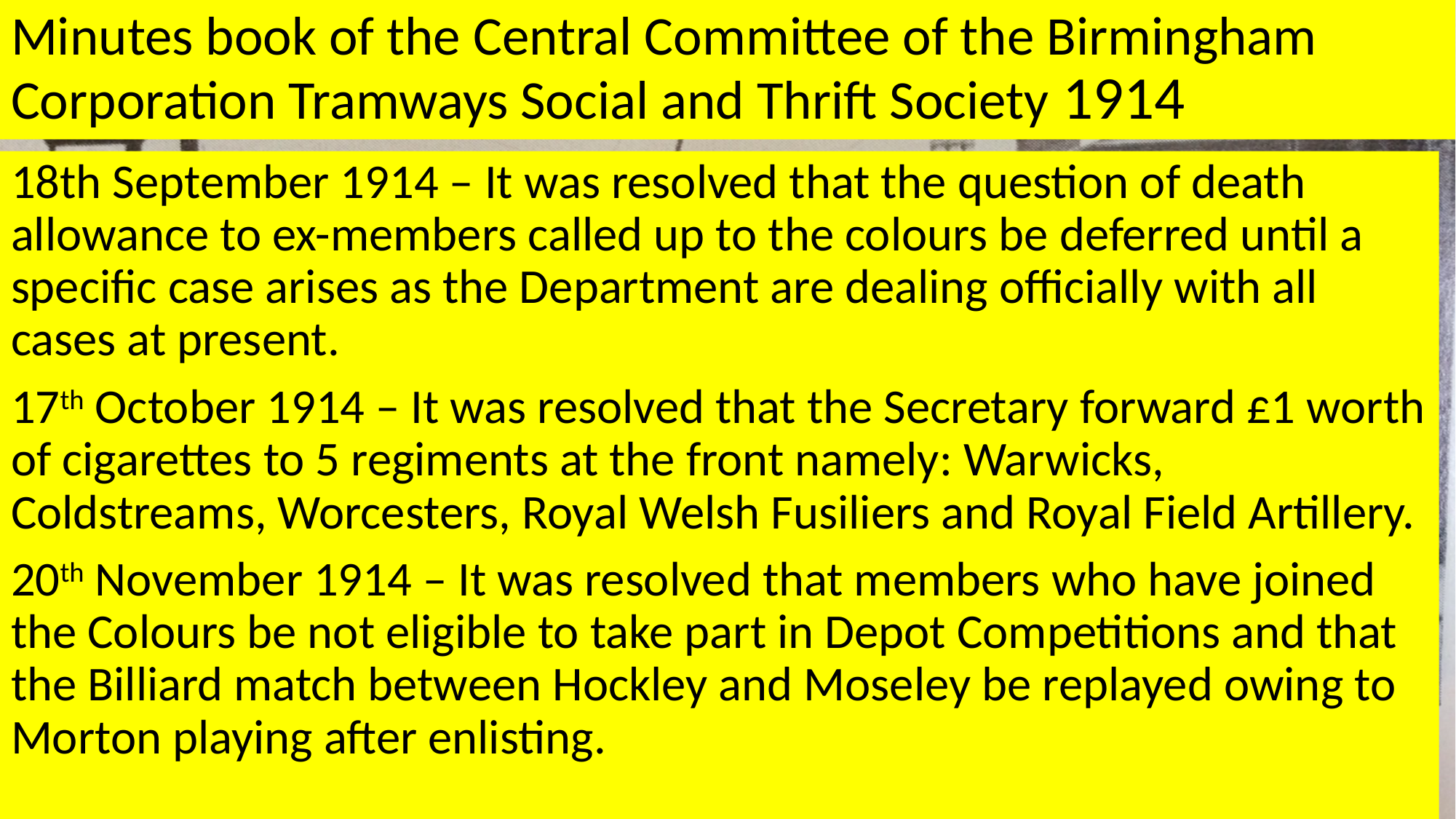

# Minutes book of the Central Committee of the Birmingham Corporation Tramways Social and Thrift Society 1914
18th September 1914 – It was resolved that the question of death allowance to ex-members called up to the colours be deferred until a specific case arises as the Department are dealing officially with all cases at present.
17th October 1914 – It was resolved that the Secretary forward £1 worth of cigarettes to 5 regiments at the front namely: Warwicks, Coldstreams, Worcesters, Royal Welsh Fusiliers and Royal Field Artillery.
20th November 1914 – It was resolved that members who have joined the Colours be not eligible to take part in Depot Competitions and that the Billiard match between Hockley and Moseley be replayed owing to Morton playing after enlisting.